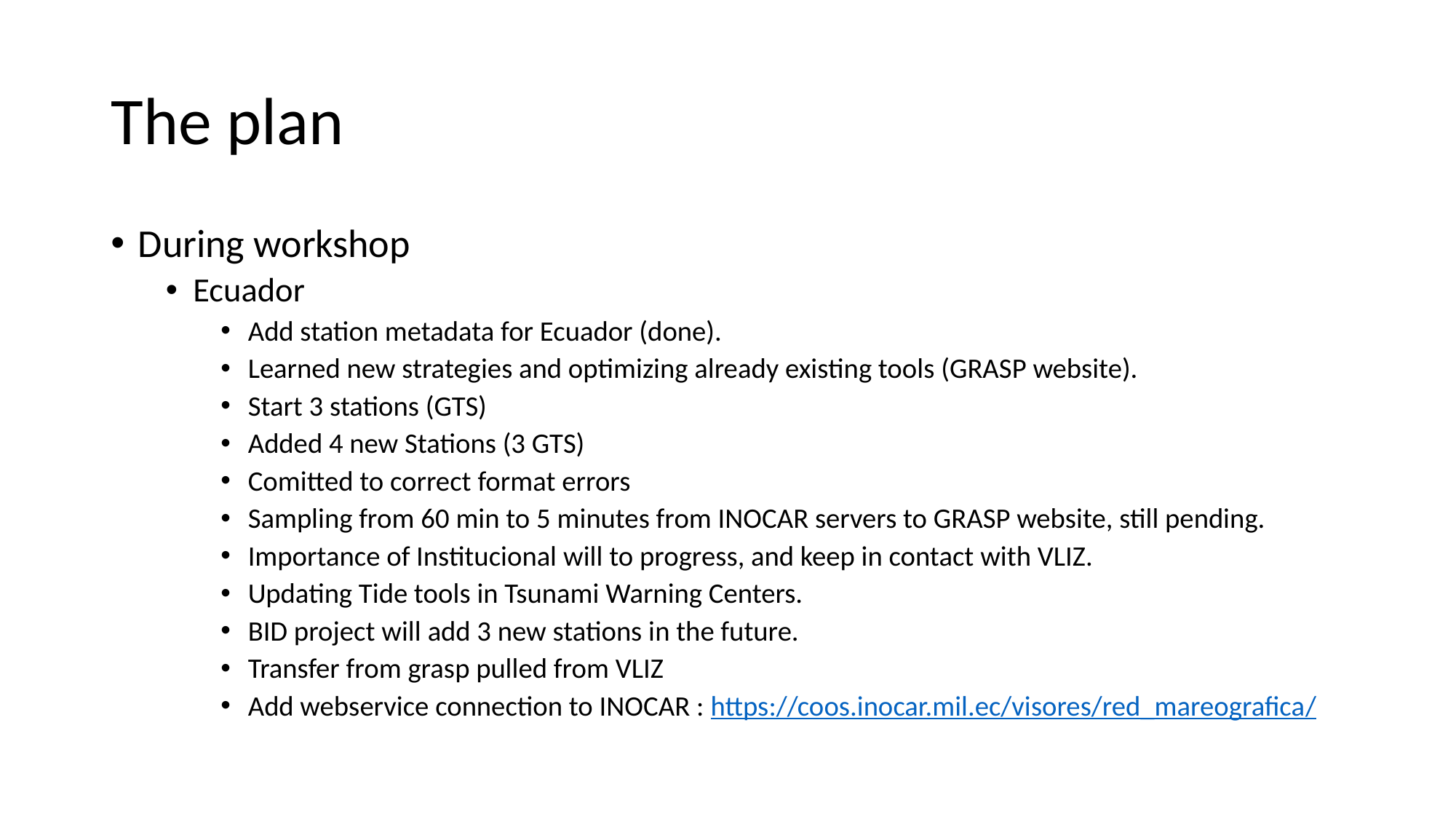

# The plan
During workshop
Ecuador
Add station metadata for Ecuador (done).
Learned new strategies and optimizing already existing tools (GRASP website).
Start 3 stations (GTS)
Added 4 new Stations (3 GTS)
Comitted to correct format errors
Sampling from 60 min to 5 minutes from INOCAR servers to GRASP website, still pending.
Importance of Institucional will to progress, and keep in contact with VLIZ.
Updating Tide tools in Tsunami Warning Centers.
BID project will add 3 new stations in the future.
Transfer from grasp pulled from VLIZ
Add webservice connection to INOCAR : https://coos.inocar.mil.ec/visores/red_mareografica/